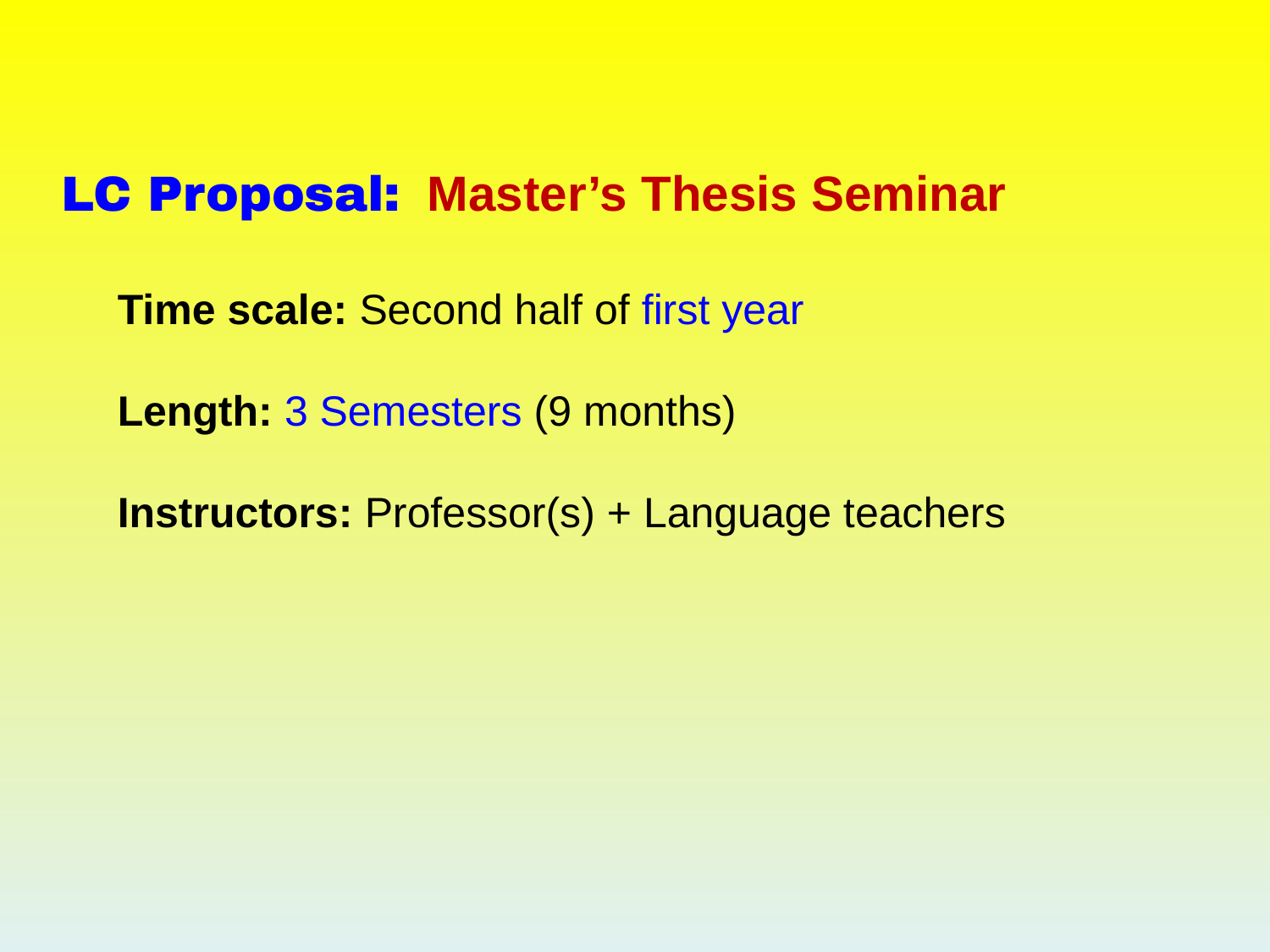

LC Proposal:
Master’s Thesis Seminar
Time scale: Second half of first year
Length: 3 Semesters (9 months)
Instructors: Professor(s) + Language teachers